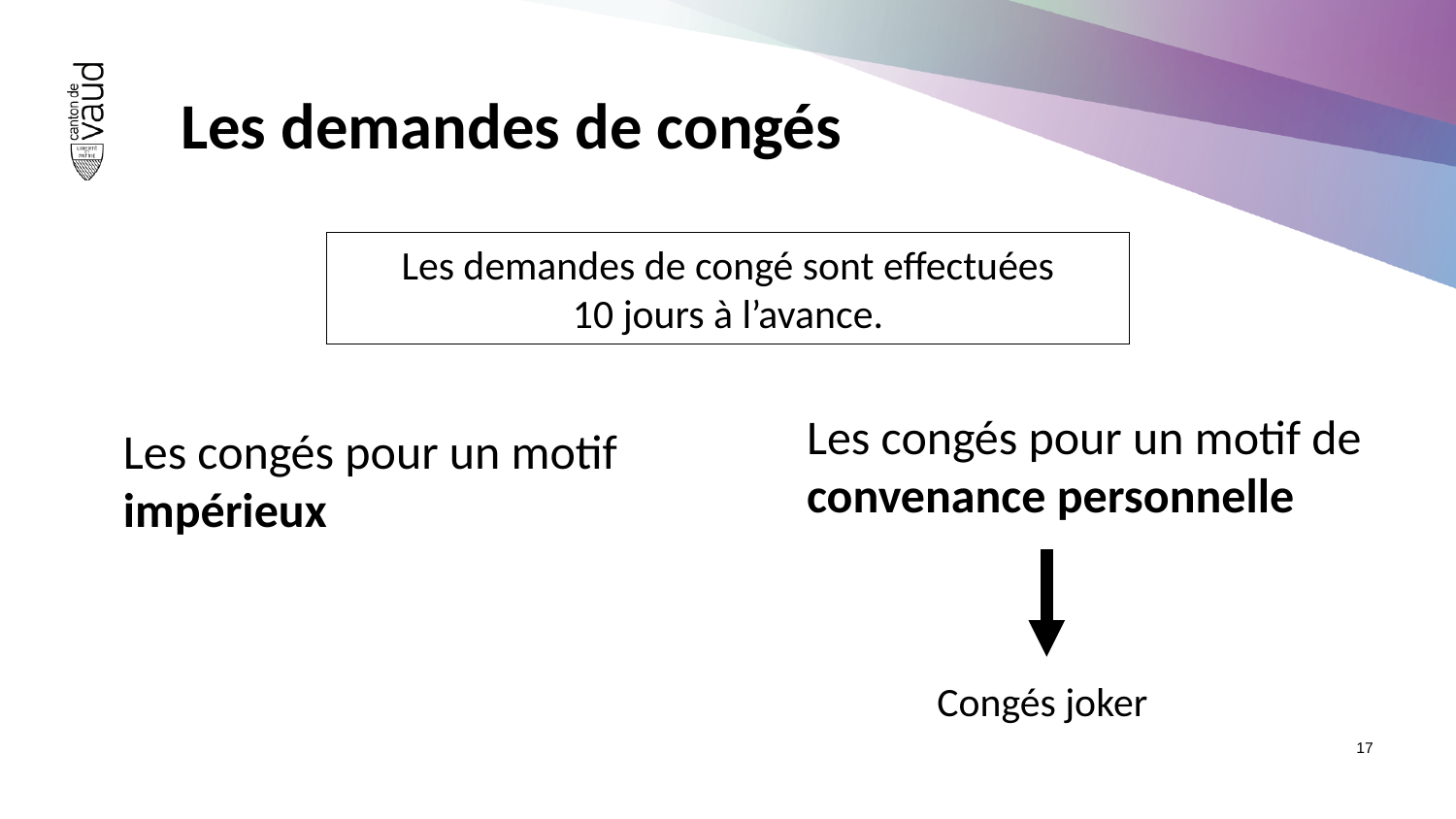

# Les demandes de congés
Les demandes de congé sont effectuées
10 jours à l’avance.
Les congés pour un motif de convenance personnelle

Les congés pour un motif
impérieux

Congés joker

17